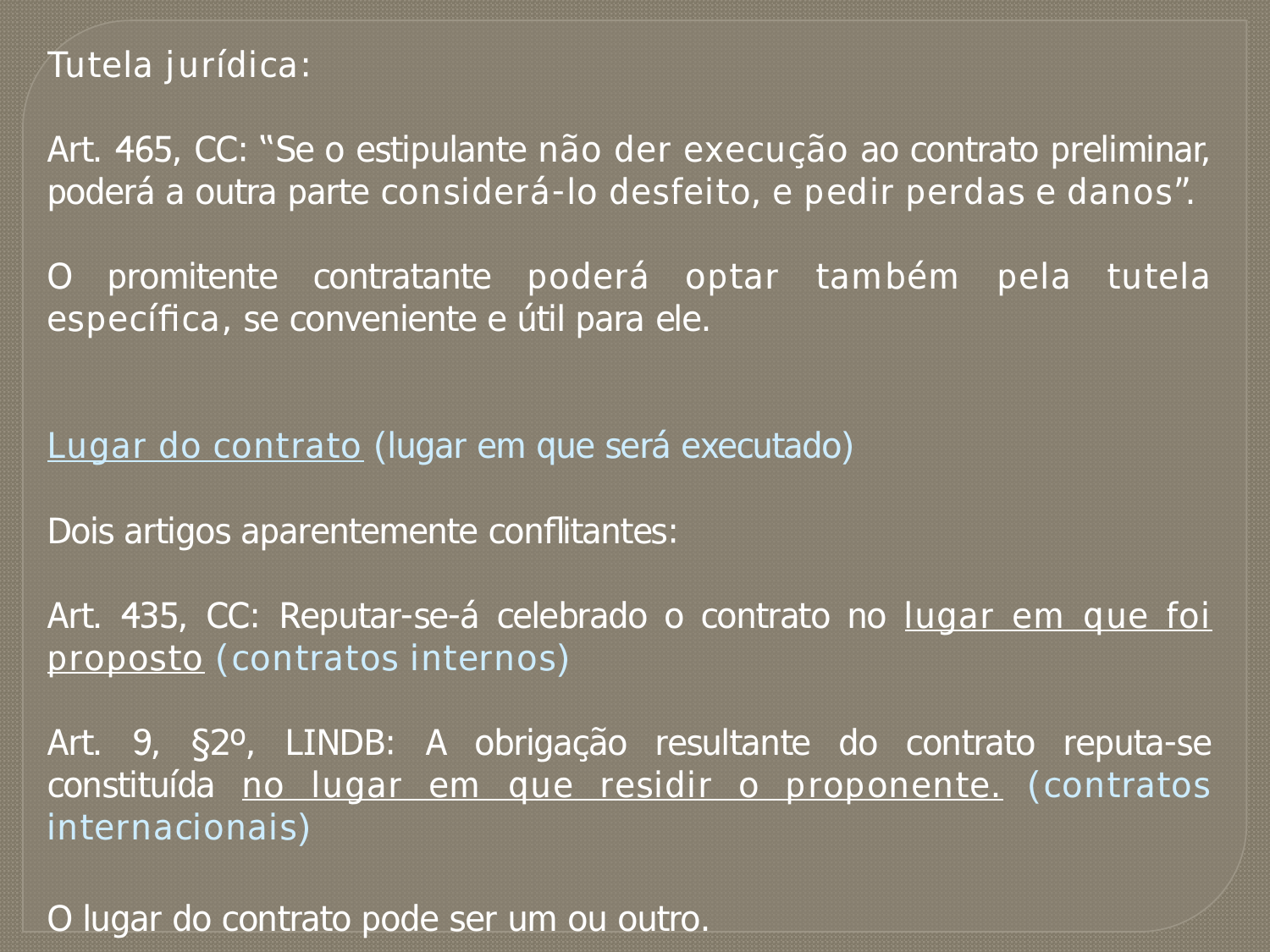

Tutela jurídica:

Art. 465, CC: “Se o estipulante não der execução ao contrato preliminar, poderá a outra parte considerá-lo desfeito, e pedir perdas e danos”.

O promitente contratante poderá optar também pela tutela específica, se conveniente e útil para ele.

Lugar do contrato (lugar em que será executado)

Dois artigos aparentemente conflitantes:

Art. 435, CC: Reputar-se-á celebrado o contrato no lugar em que foi proposto (contratos internos)

Art. 9, §2º, LINDB: A obrigação resultante do contrato reputa-se constituída no lugar em que residir o proponente. (contratos internacionais)

O lugar do contrato pode ser um ou outro.